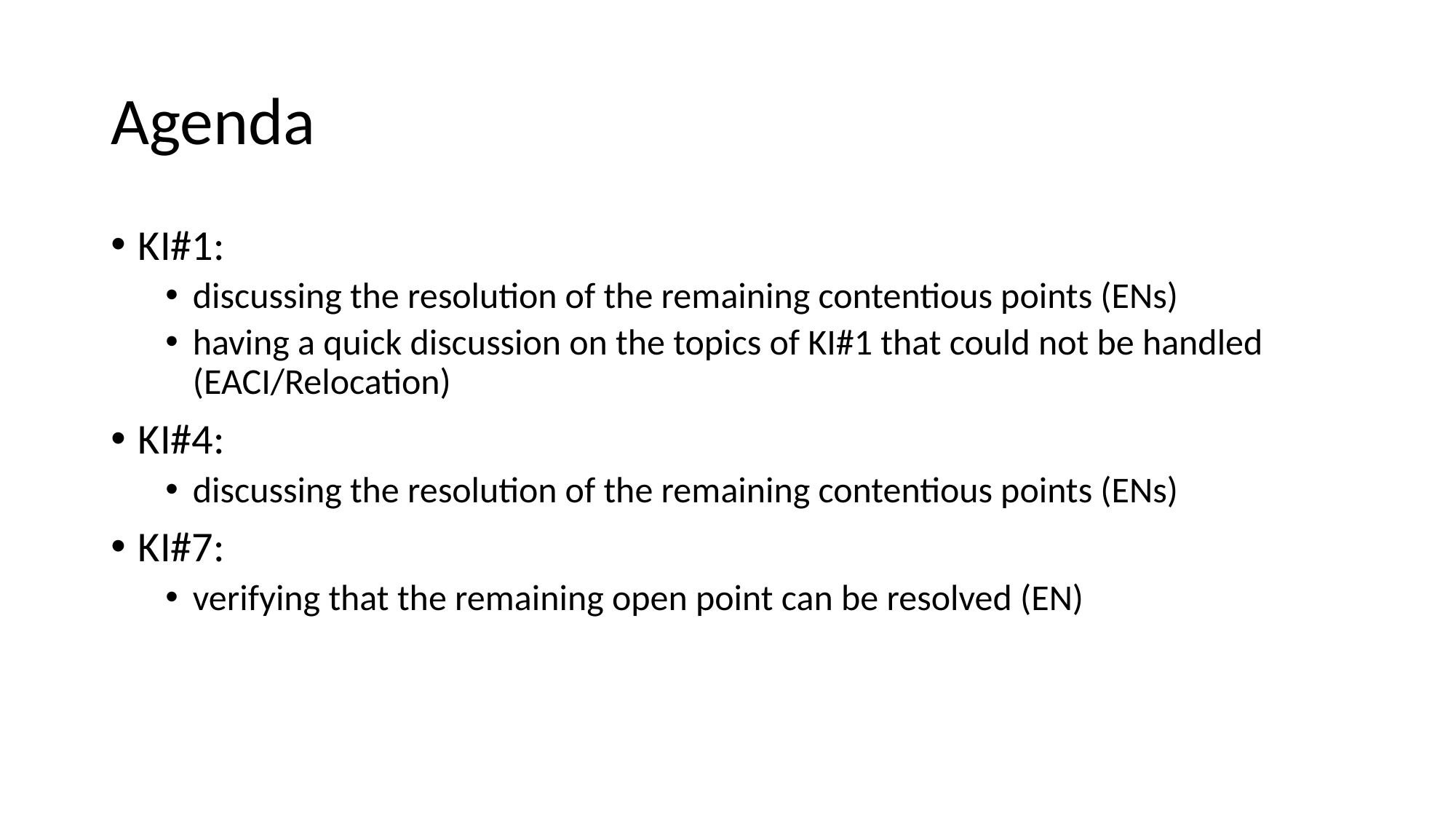

# Agenda
KI#1:
discussing the resolution of the remaining contentious points (ENs)
having a quick discussion on the topics of KI#1 that could not be handled (EACI/Relocation)
KI#4:
discussing the resolution of the remaining contentious points (ENs)
KI#7:
verifying that the remaining open point can be resolved (EN)